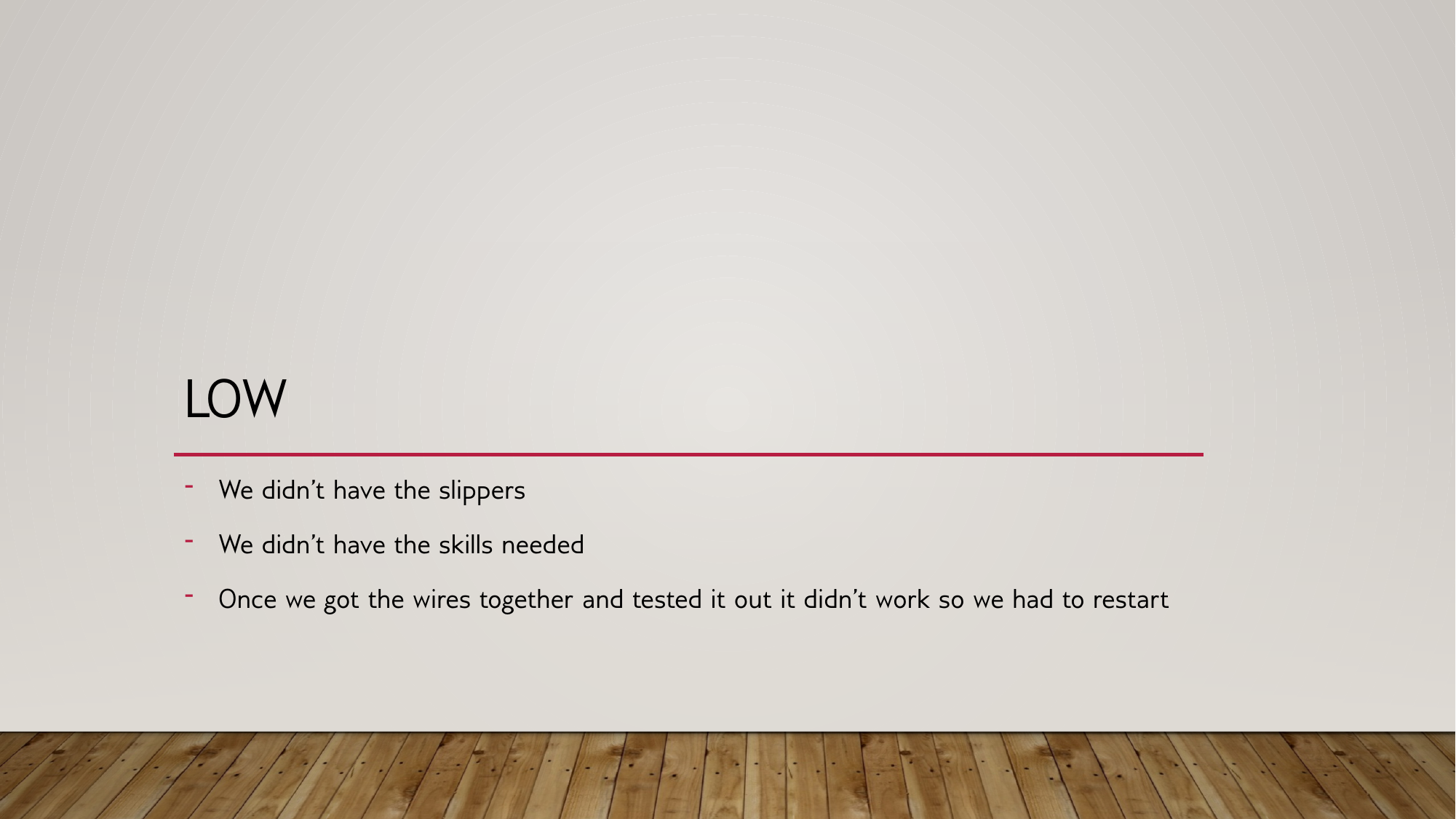

# low
We didn’t have the slippers
We didn’t have the skills needed
Once we got the wires together and tested it out it didn’t work so we had to restart